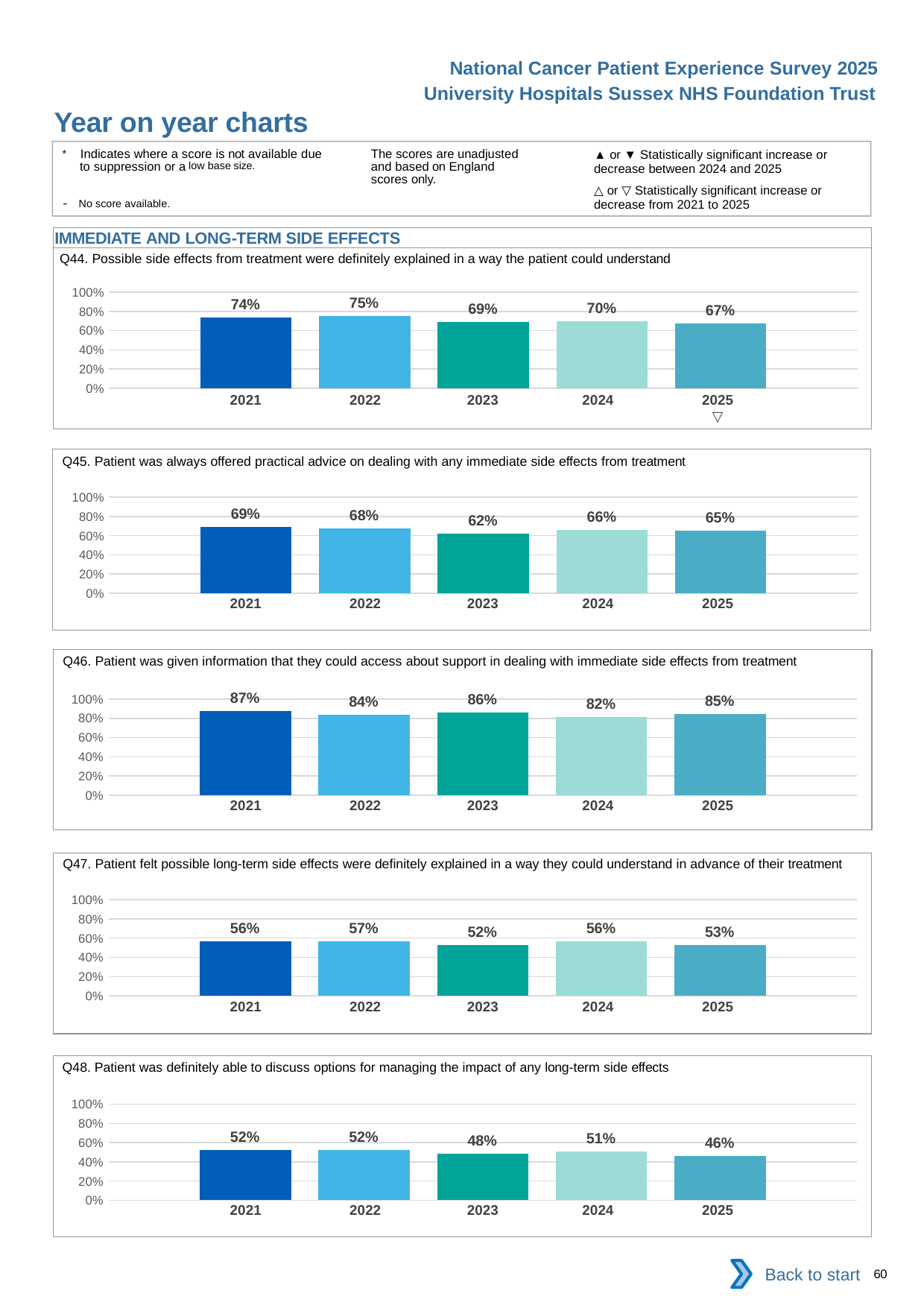

National Cancer Patient Experience Survey 2025
University Hospitals Sussex NHS Foundation Trust
Year on year charts (10)

The scores are unadjusted and based on England scores only.
*  Indicates where a score is not available due to suppression or a low base size.
- No score available.
▲ or ▼ Statistically significant increase or decrease between 2024 and 2025
△ or ▽ Statistically significant increase or decrease from 2021 to 2025
IMMEDIATE AND LONG-TERM SIDE EFFECTS
Q44. Possible side effects from treatment were definitely explained in a way the patient could understand

### Chart

| Category | 2021 | 2022 | 2023 | 2024 | 2025 |
|---|---|---|---|---|---|
| Category 1 | 0.7356725 | 0.7506775 | 0.6900149 | 0.7 | 0.6711111 |
| 2021 | 2022 | 2023 | 2024 | 2025 |
| --- | --- | --- | --- | --- |
|  |  |  |  | ▽ |
Q45. Patient was always offered practical advice on dealing with any immediate side effects from treatment

### Chart

| Category | 2021 | 2022 | 2023 | 2024 | 2025 |
|---|---|---|---|---|---|
| Category 1 | 0.6914498 | 0.6755995 | 0.6188976 | 0.6610942 | 0.648062 |
| 2021 | 2022 | 2023 | 2024 | 2025 |
| --- | --- | --- | --- | --- |
|  |  |  |  |  |
Q46. Patient was given information that they could access about support in dealing with immediate side effects from treatment

### Chart

| Category | 2021 | 2022 | 2023 | 2024 | 2025 |
|---|---|---|---|---|---|
| Category 1 | 0.8726115 | 0.8366606 | 0.8631791 | 0.8158914 | 0.8455598 |
| 2021 | 2022 | 2023 | 2024 | 2025 |
| --- | --- | --- | --- | --- |
|  |  |  |  |  |
Q47. Patient felt possible long-term side effects were definitely explained in a way they could understand in advance of their treatment

### Chart

| Category | 2021 | 2022 | 2023 | 2024 | 2025 |
|---|---|---|---|---|---|
| Category 1 | 0.5648855 | 0.5693431 | 0.5246423 | 0.5641838 | 0.5264847 |
| 2021 | 2022 | 2023 | 2024 | 2025 |
| --- | --- | --- | --- | --- |
|  |  |  |  |  |
Q48. Patient was definitely able to discuss options for managing the impact of any long-term side effects

### Chart

| Category | 2021 | 2022 | 2023 | 2024 | 2025 |
|---|---|---|---|---|---|
| Category 1 | 0.5245399 | 0.520354 | 0.4826958 | 0.5093985 | 0.4616822 |
| 2021 | 2022 | 2023 | 2024 | 2025 |
| --- | --- | --- | --- | --- |
|  |  |  |  |  |
Back to start

60